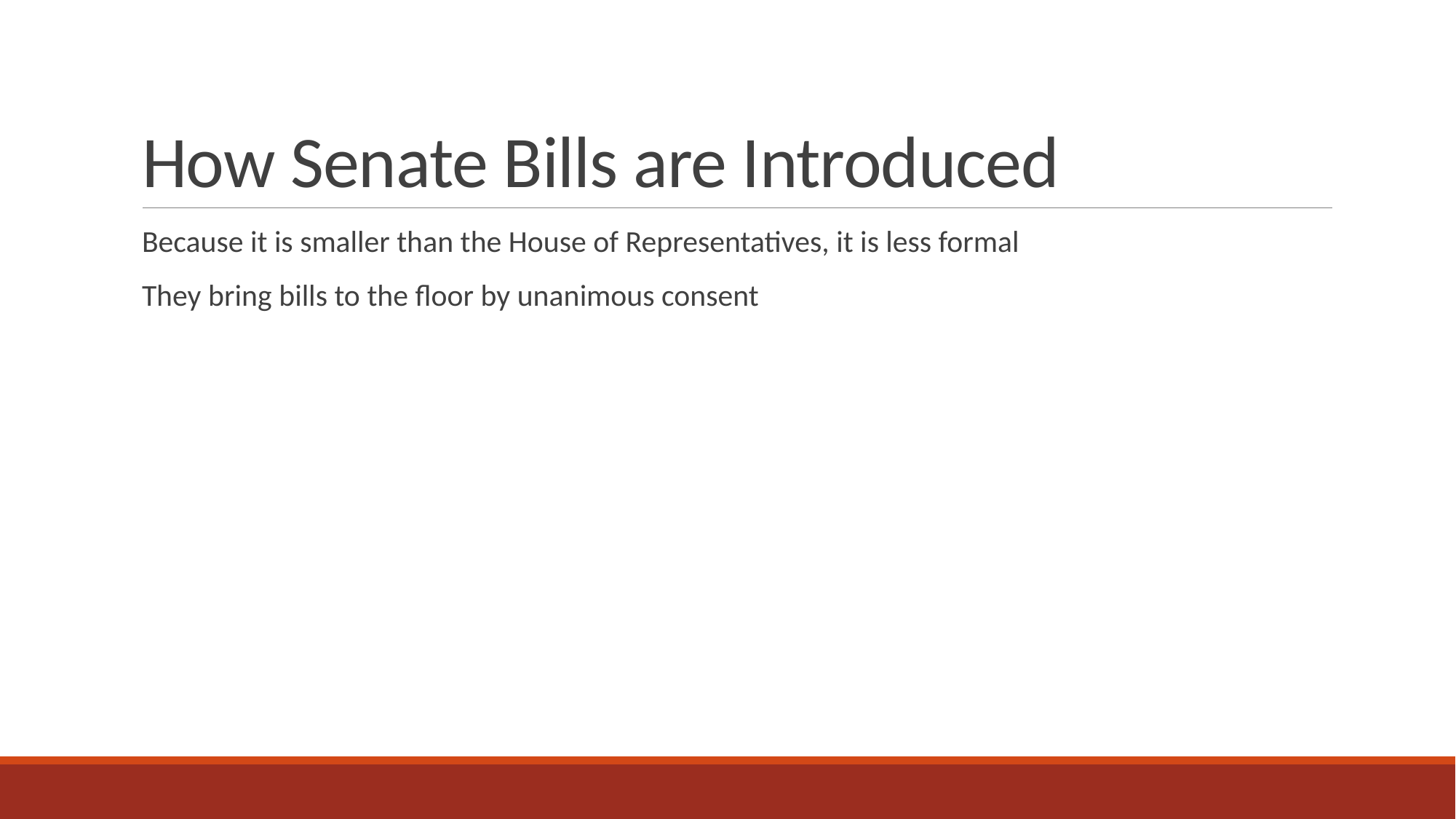

# How Senate Bills are Introduced
Because it is smaller than the House of Representatives, it is less formal
They bring bills to the floor by unanimous consent